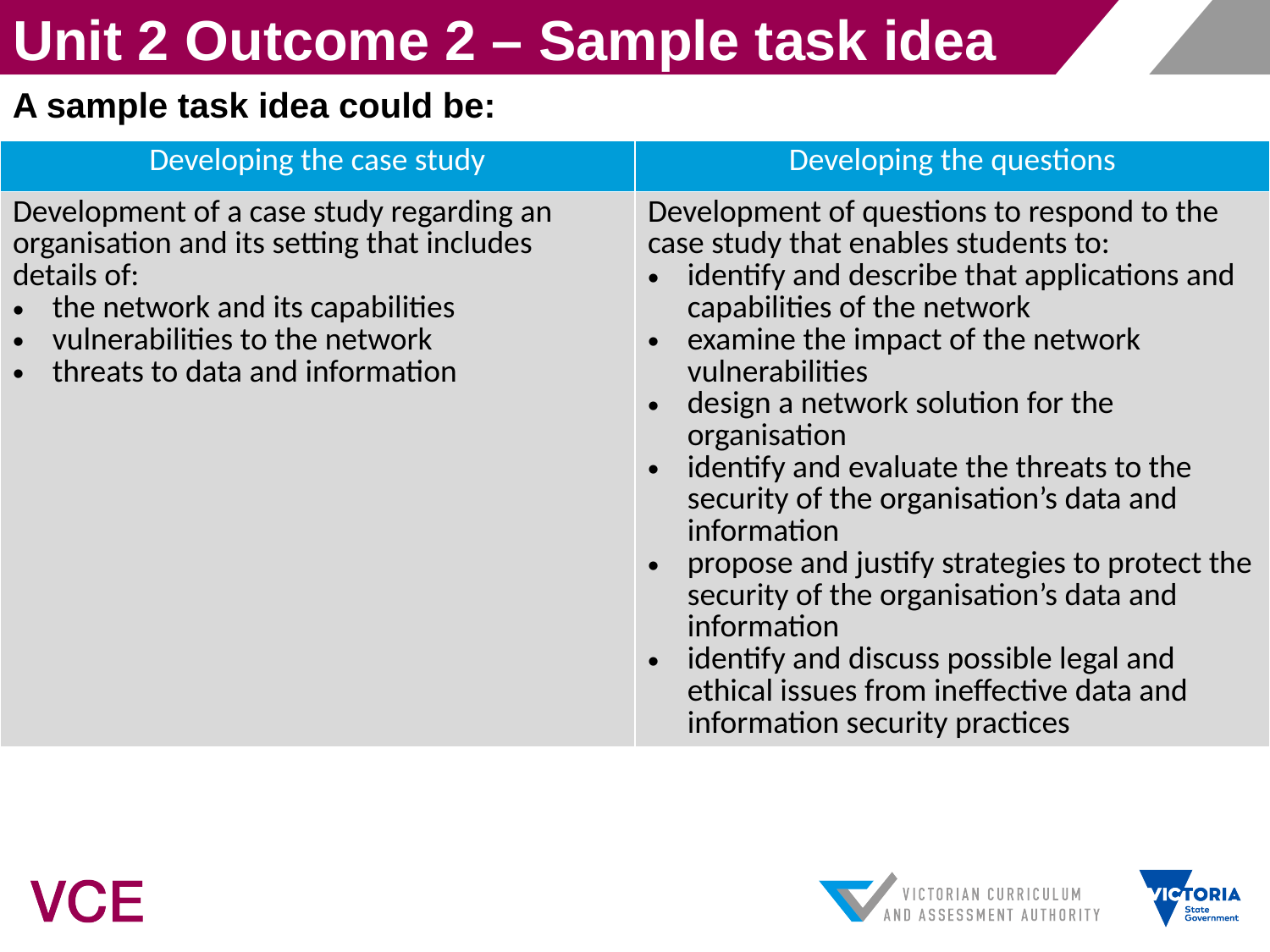

Unit 2 Outcome 2 – Sample task idea
A sample task idea could be:
| Developing the case study |
| --- |
| Development of a case study regarding an organisation and its setting that includes details of: the network and its capabilities vulnerabilities to the network threats to data and information |
| Developing the questions |
| --- |
| Development of questions to respond to the case study that enables students to: identify and describe that applications and capabilities of the network examine the impact of the network vulnerabilities design a network solution for the organisation identify and evaluate the threats to the security of the organisation’s data and information propose and justify strategies to protect the security of the organisation’s data and information identify and discuss possible legal and ethical issues from ineffective data and information security practices |